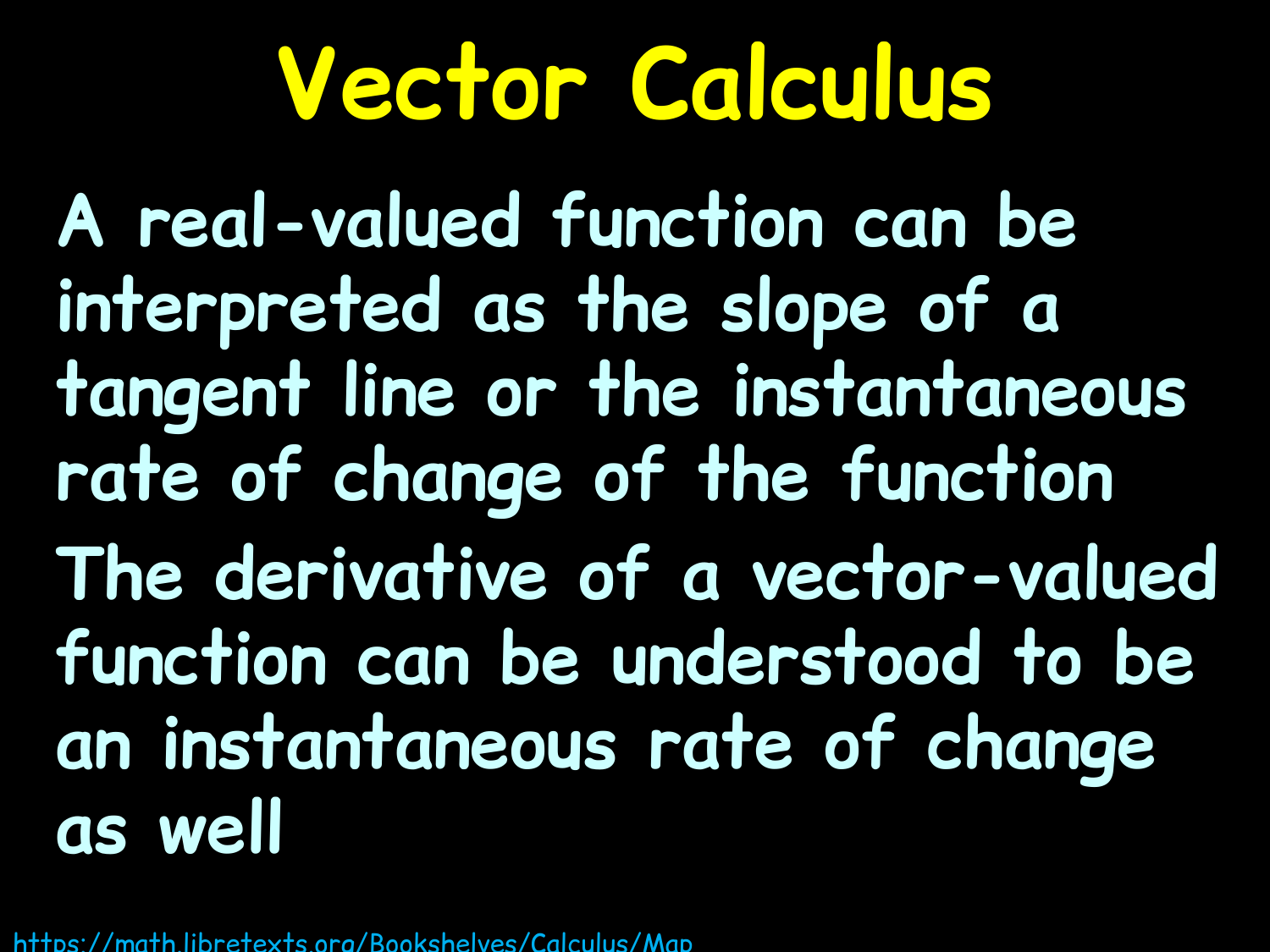

# Vector Calculus
A real-valued function can be interpreted as the slope of a tangent line or the instantaneous rate of change of the function
The derivative of a vector-valued function can be understood to be an instantaneous rate of change as well
https://math.libretexts.org/Bookshelves/Calculus/Map%3A_Calculus__Early_Transcendentals_(Stewart)/13%3A_Vector_Functions/13.01%3A_Vector_Functions_and_Space_Curves